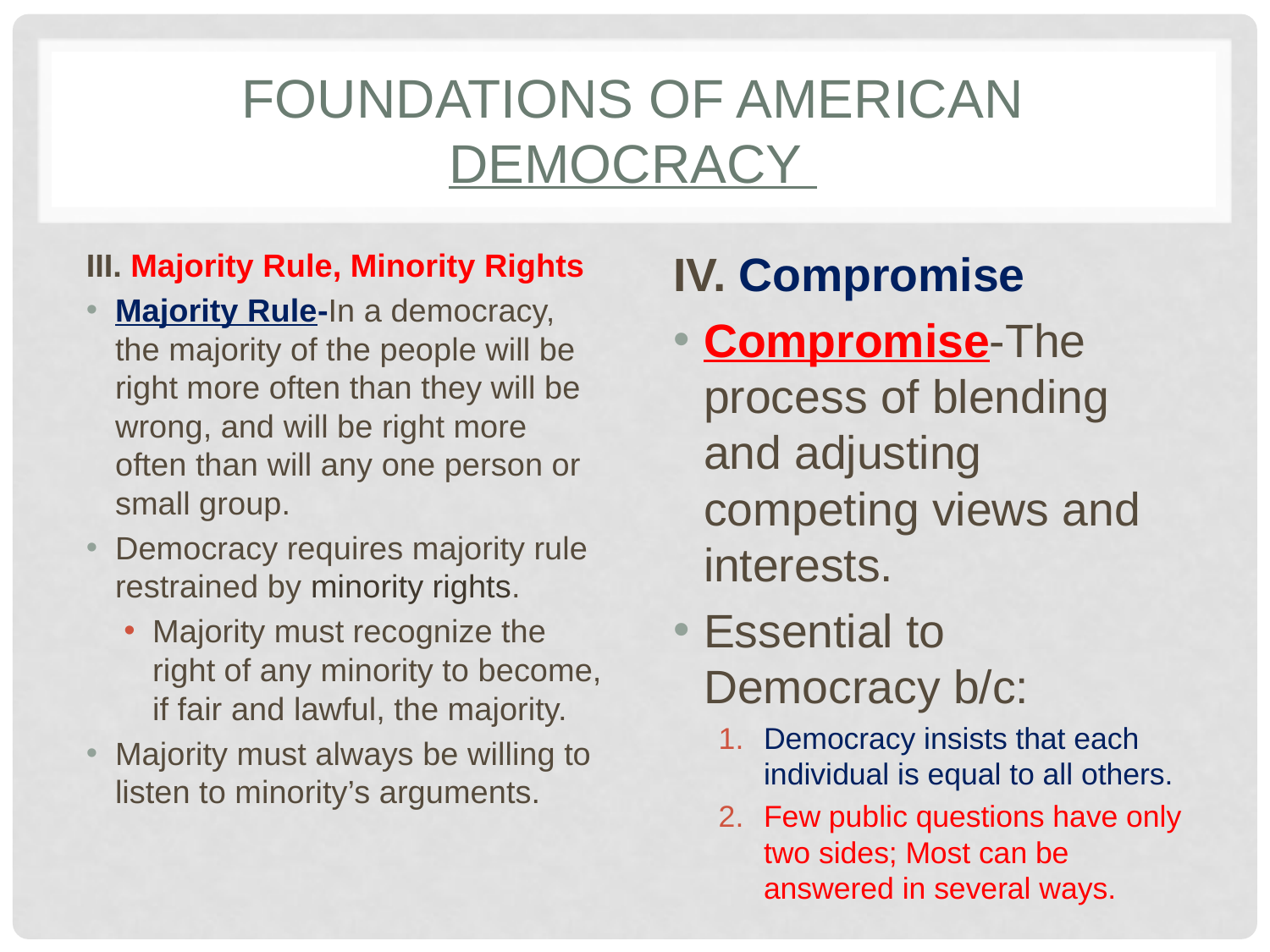

# Foundations of American Democracy
III. Majority Rule, Minority Rights
Majority Rule-In a democracy, the majority of the people will be right more often than they will be wrong, and will be right more often than will any one person or small group.
Democracy requires majority rule restrained by minority rights.
Majority must recognize the right of any minority to become, if fair and lawful, the majority.
Majority must always be willing to listen to minority’s arguments.

IV. Compromise
Compromise-The process of blending and adjusting competing views and interests.
Essential to Democracy b/c:
Democracy insists that each individual is equal to all others.
Few public questions have only two sides; Most can be answered in several ways.